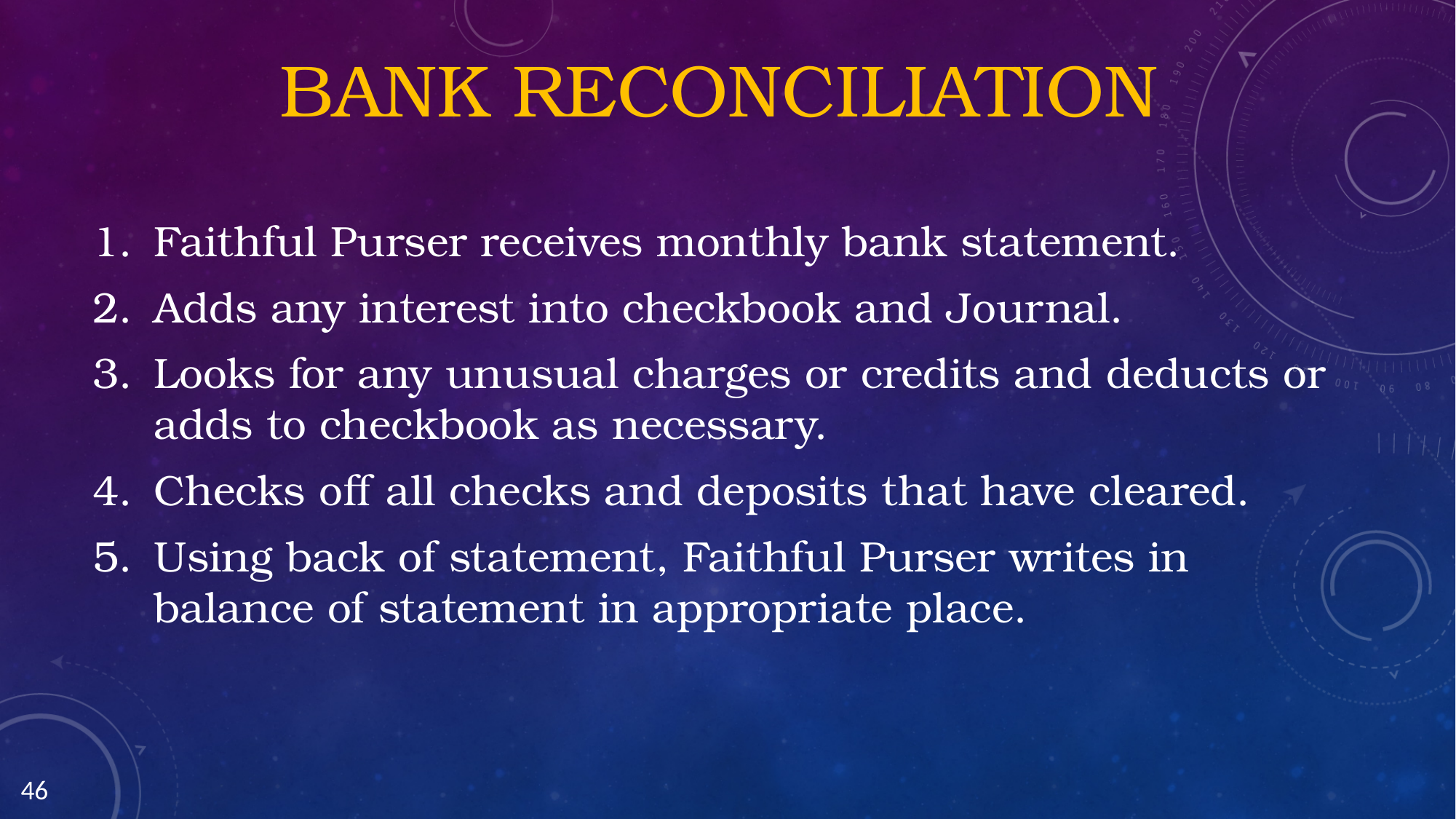

# Bank Reconciliation
Faithful Purser receives monthly bank statement.
Adds any interest into checkbook and Journal.
Looks for any unusual charges or credits and deducts or adds to checkbook as necessary.
Checks off all checks and deposits that have cleared.
Using back of statement, Faithful Purser writes in balance of statement in appropriate place.

46